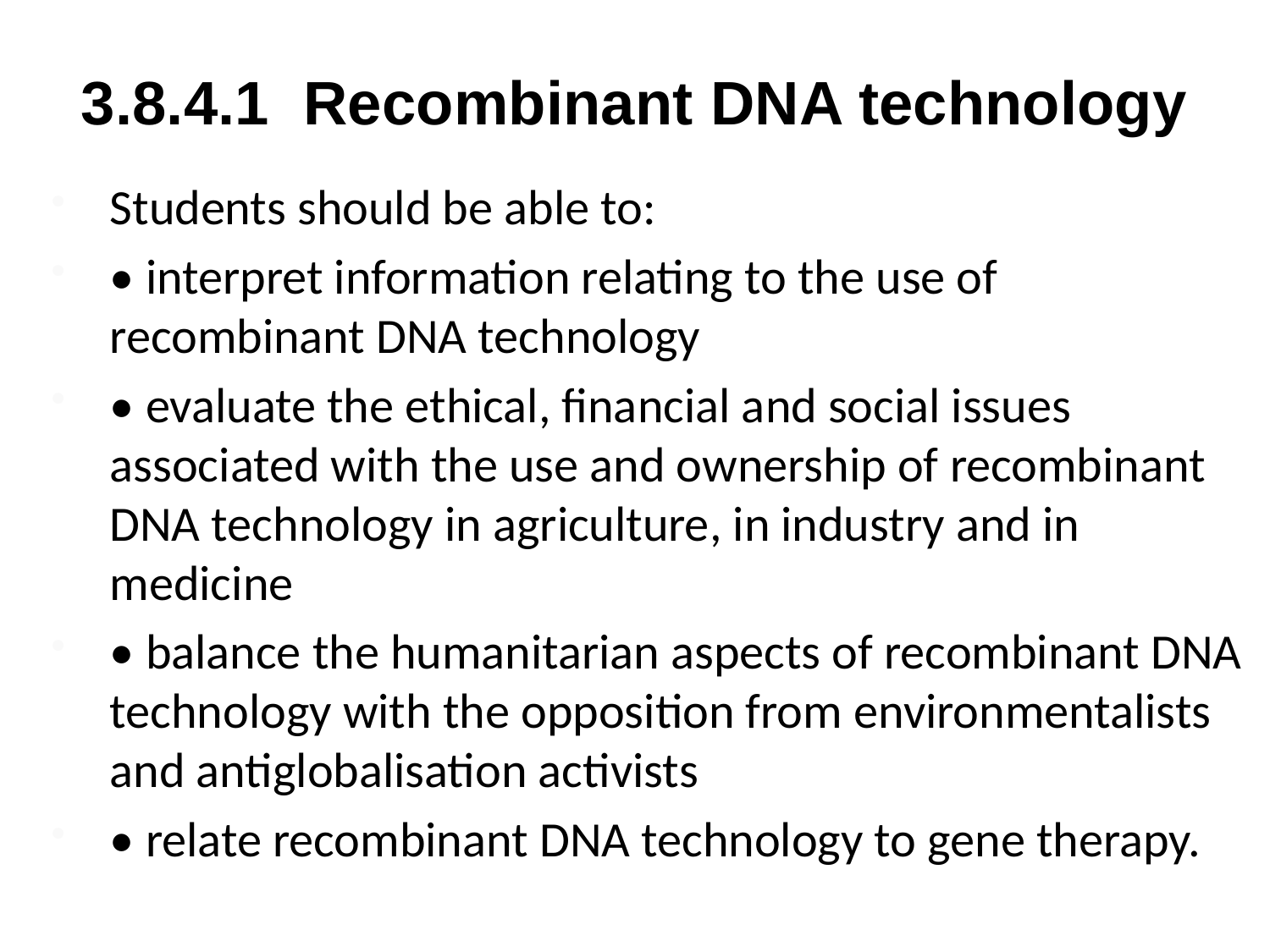

# 3.8.4.1  Recombinant DNA technology
Students should be able to:
• interpret information relating to the use of recombinant DNA technology
• evaluate the ethical, financial and social issues associated with the use and ownership of recombinant DNA technology in agriculture, in industry and in medicine
• balance the humanitarian aspects of recombinant DNA technology with the opposition from environmentalists and antiglobalisation activists
• relate recombinant DNA technology to gene therapy.